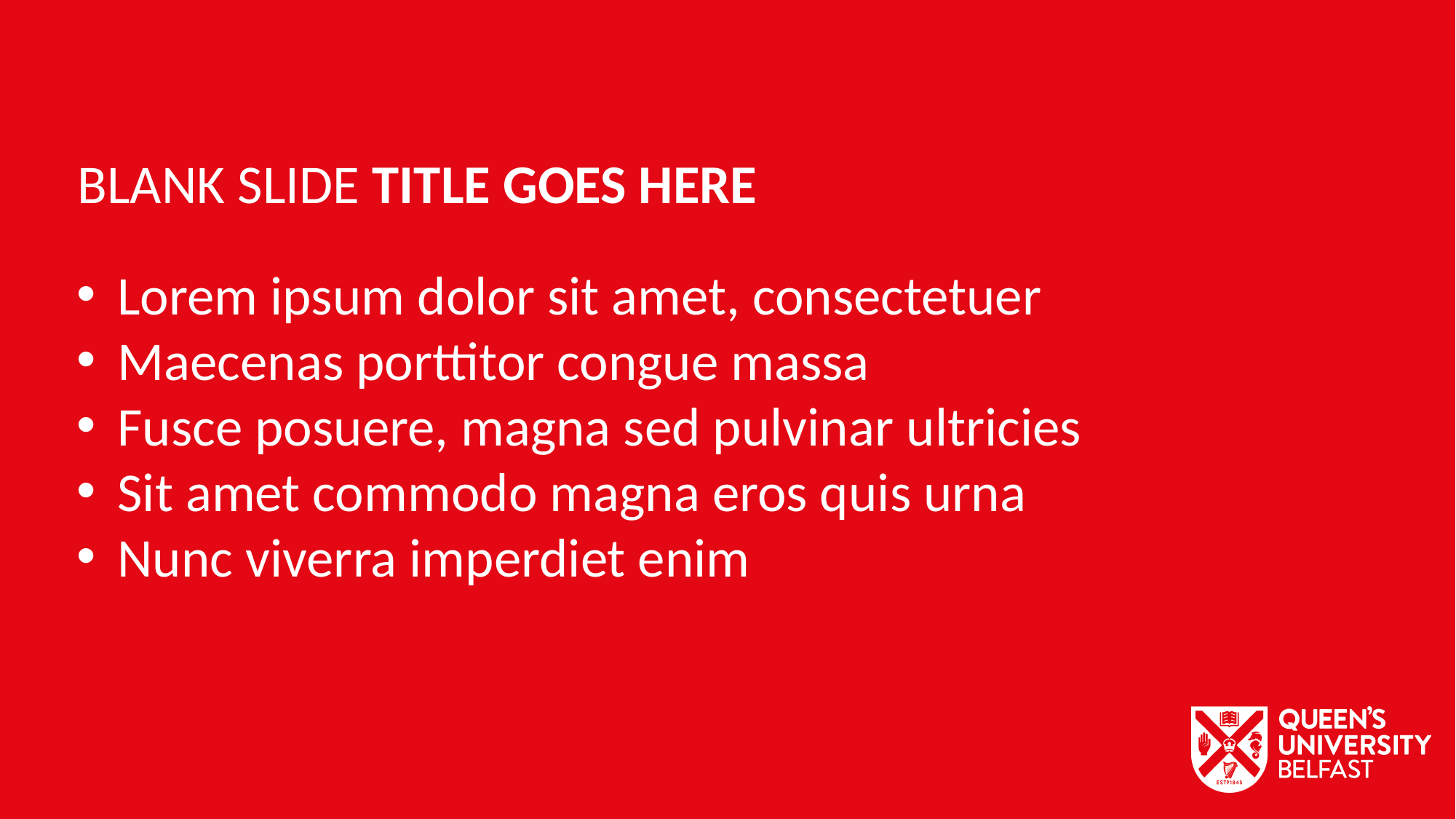

BLANK SLIDE TITLE GOES HERE
Lorem ipsum dolor sit amet, consectetuer
Maecenas porttitor congue massa
Fusce posuere, magna sed pulvinar ultricies
Sit amet commodo magna eros quis urna
Nunc viverra imperdiet enim